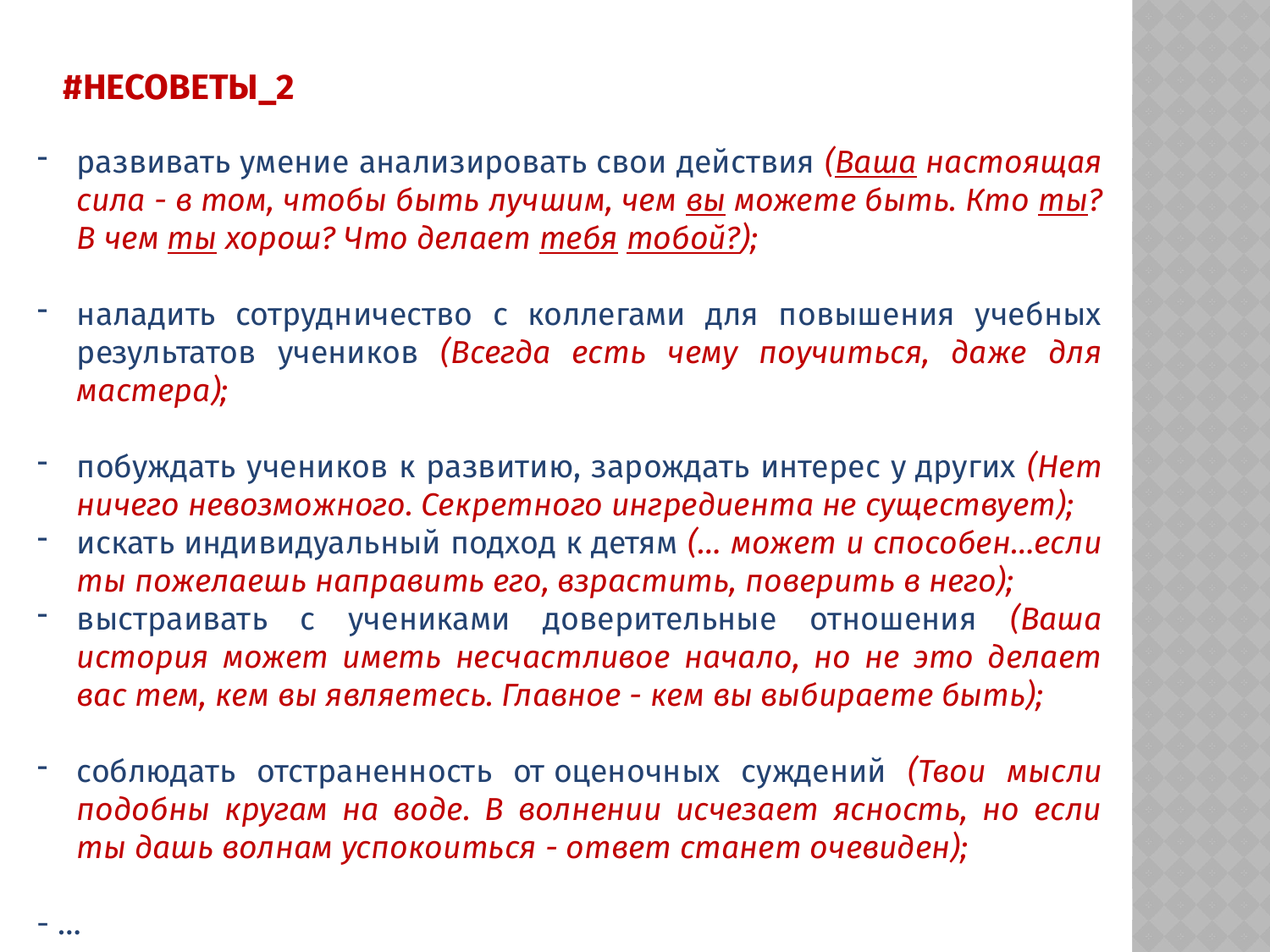

# #НЕСОВЕТЫ_2

развивать умение анализировать свои действия (Ваша настоящая сила - в том, чтобы быть лучшим, чем вы можете быть. Кто ты? В чем ты хорош? Что делает тебя тобой?);

наладить сотрудничество с коллегами для повышения учебных результатов учеников (Всегда есть чему поучиться, даже для мастера);

побуждать учеников к развитию, зарождать интерес у других (Нет ничего невозможного. Секретного ингредиента не существует);
искать индивидуальный подход к детям (… может и способен…если ты пожелаешь направить его, взрастить, поверить в него);
выстраивать с учениками доверительные отношения (Ваша история может иметь несчастливое начало, но не это делает вас тем, кем вы являетесь. Главное - кем вы выбираете быть);

соблюдать отстраненность от оценочных суждений (Твои мысли подобны кругам на воде. В волнении исчезает ясность, но если ты дашь волнам успокоиться - ответ станет очевиден);

- …